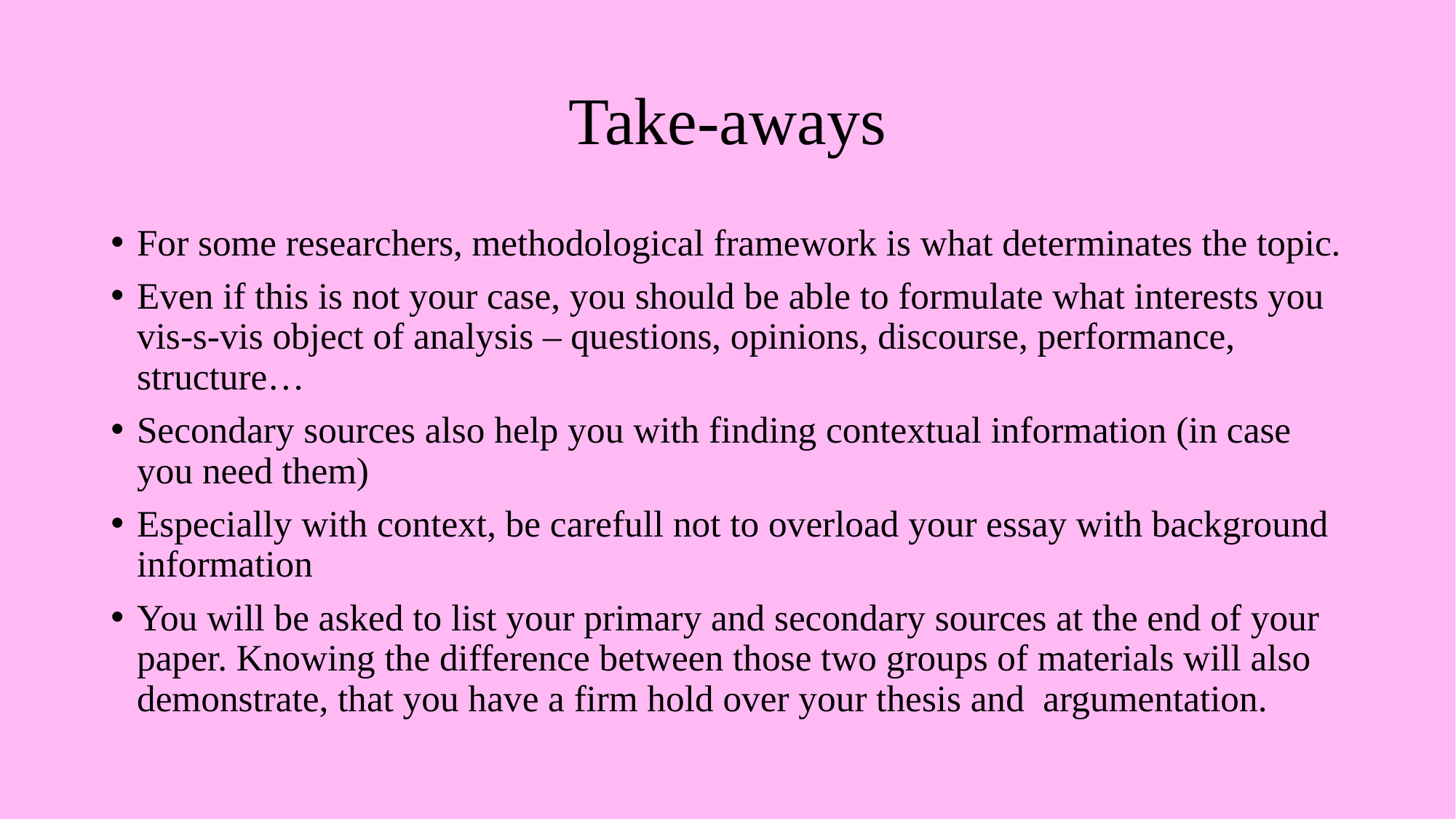

# Take-aways
For some researchers, methodological framework is what determinates the topic.
Even if this is not your case, you should be able to formulate what interests you vis-s-vis object of analysis – questions, opinions, discourse, performance, structure…
Secondary sources also help you with finding contextual information (in case you need them)
Especially with context, be carefull not to overload your essay with background information
You will be asked to list your primary and secondary sources at the end of your paper. Knowing the difference between those two groups of materials will also demonstrate, that you have a firm hold over your thesis and  argumentation.